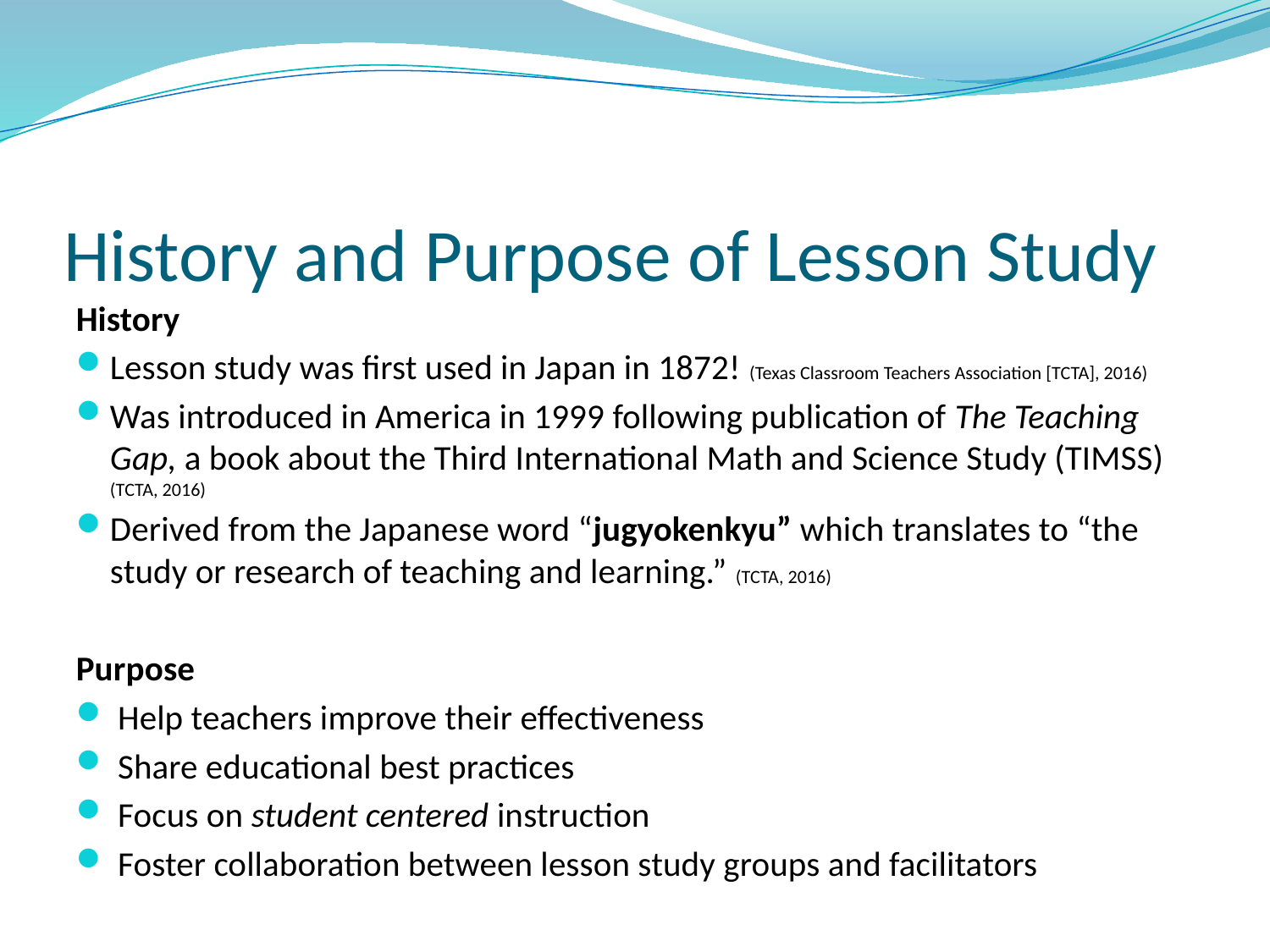

# History and Purpose of Lesson Study
History
Lesson study was first used in Japan in 1872! (Texas Classroom Teachers Association [TCTA], 2016)
Was introduced in America in 1999 following publication of The Teaching Gap, a book about the Third International Math and Science Study (TIMSS) (TCTA, 2016)
Derived from the Japanese word “jugyokenkyu” which translates to “the study or research of teaching and learning.” (TCTA, 2016)

Purpose
 Help teachers improve their effectiveness
 Share educational best practices
 Focus on student centered instruction
 Foster collaboration between lesson study groups and facilitators